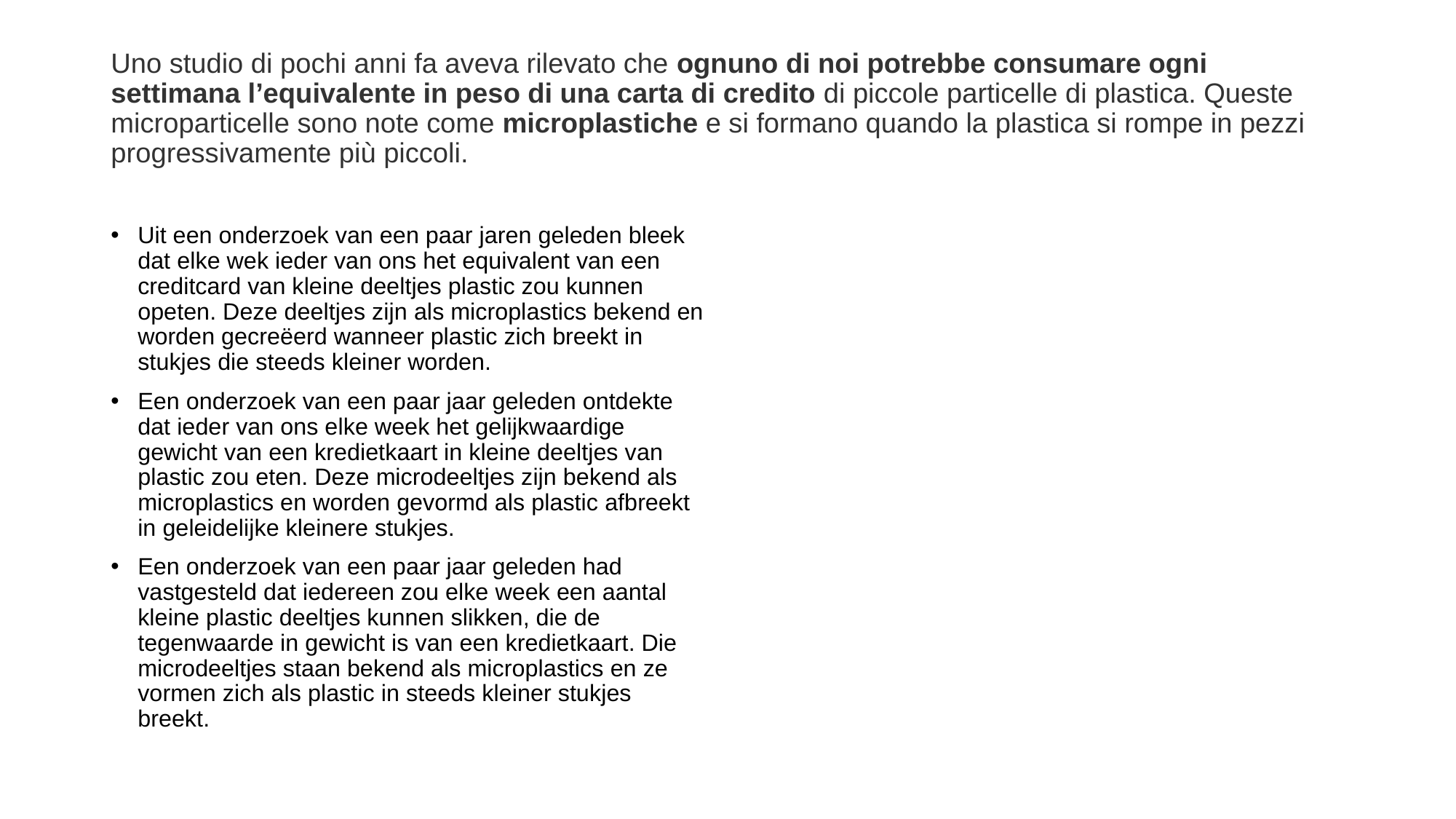

# Uno studio di pochi anni fa aveva rilevato che ognuno di noi potrebbe consumare ogni settimana l’equivalente in peso di una carta di credito di piccole particelle di plastica. Queste microparticelle sono note come microplastiche e si formano quando la plastica si rompe in pezzi progressivamente più piccoli.
Uit een onderzoek van een paar jaren geleden bleek dat elke wek ieder van ons het equivalent van een creditcard van kleine deeltjes plastic zou kunnen opeten. Deze deeltjes zijn als microplastics bekend en worden gecreëerd wanneer plastic zich breekt in stukjes die steeds kleiner worden.
Een onderzoek van een paar jaar geleden ontdekte dat ieder van ons elke week het gelijkwaardige gewicht van een kredietkaart in kleine deeltjes van plastic zou eten. Deze microdeeltjes zijn bekend als microplastics en worden gevormd als plastic afbreekt in geleidelijke kleinere stukjes.
Een onderzoek van een paar jaar geleden had vastgesteld dat iedereen zou elke week een aantal kleine plastic deeltjes kunnen slikken, die de tegenwaarde in gewicht is van een kredietkaart. Die microdeeltjes staan bekend als microplastics en ze vormen zich als plastic in steeds kleiner stukjes breekt.